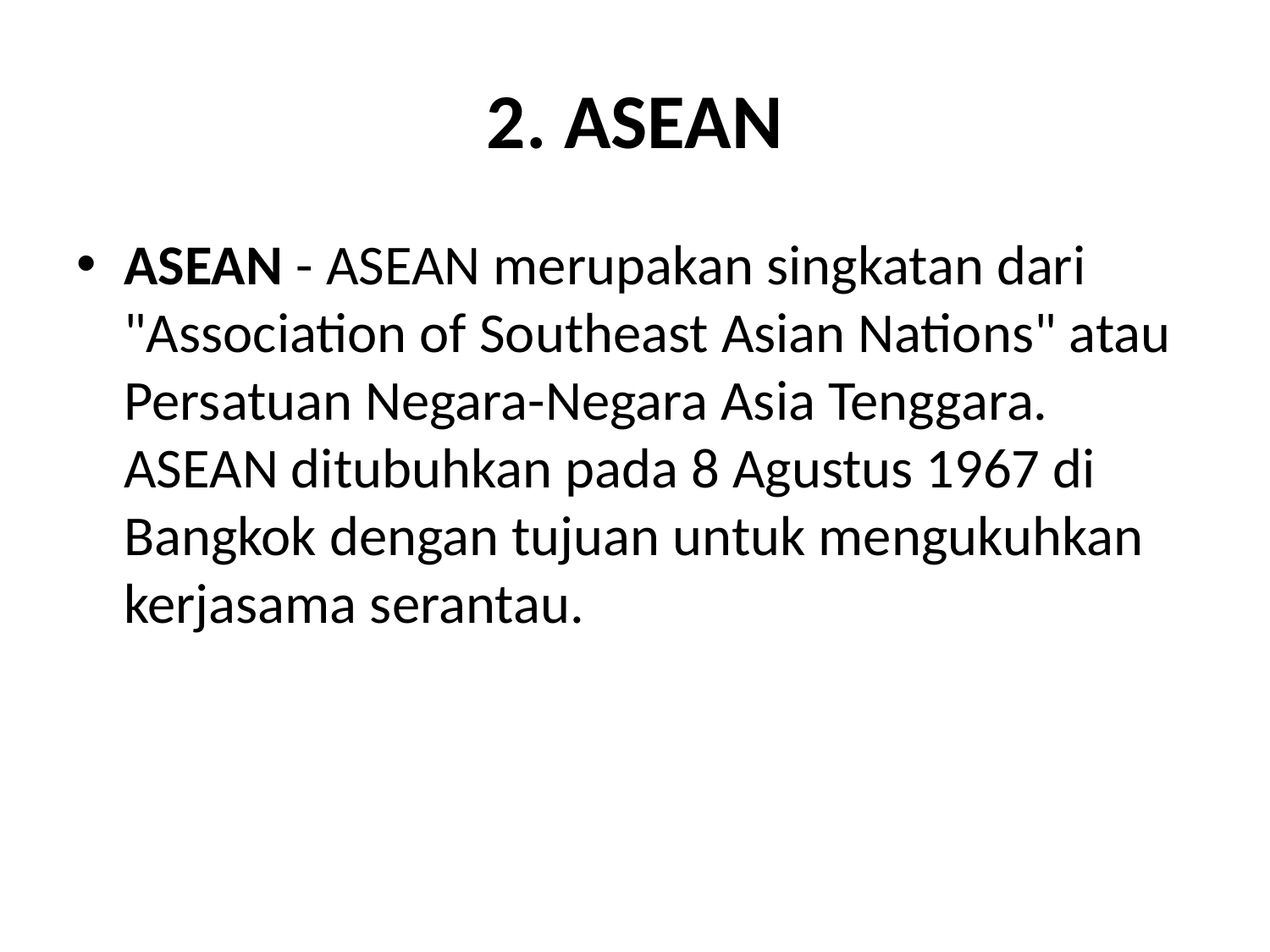

# 2. ASEAN
ASEAN - ASEAN merupakan singkatan dari "Association of Southeast Asian Nations" atau Persatuan Negara-Negara Asia Tenggara. ASEAN ditubuhkan pada 8 Agustus 1967 di Bangkok dengan tujuan untuk mengukuhkan kerjasama serantau.